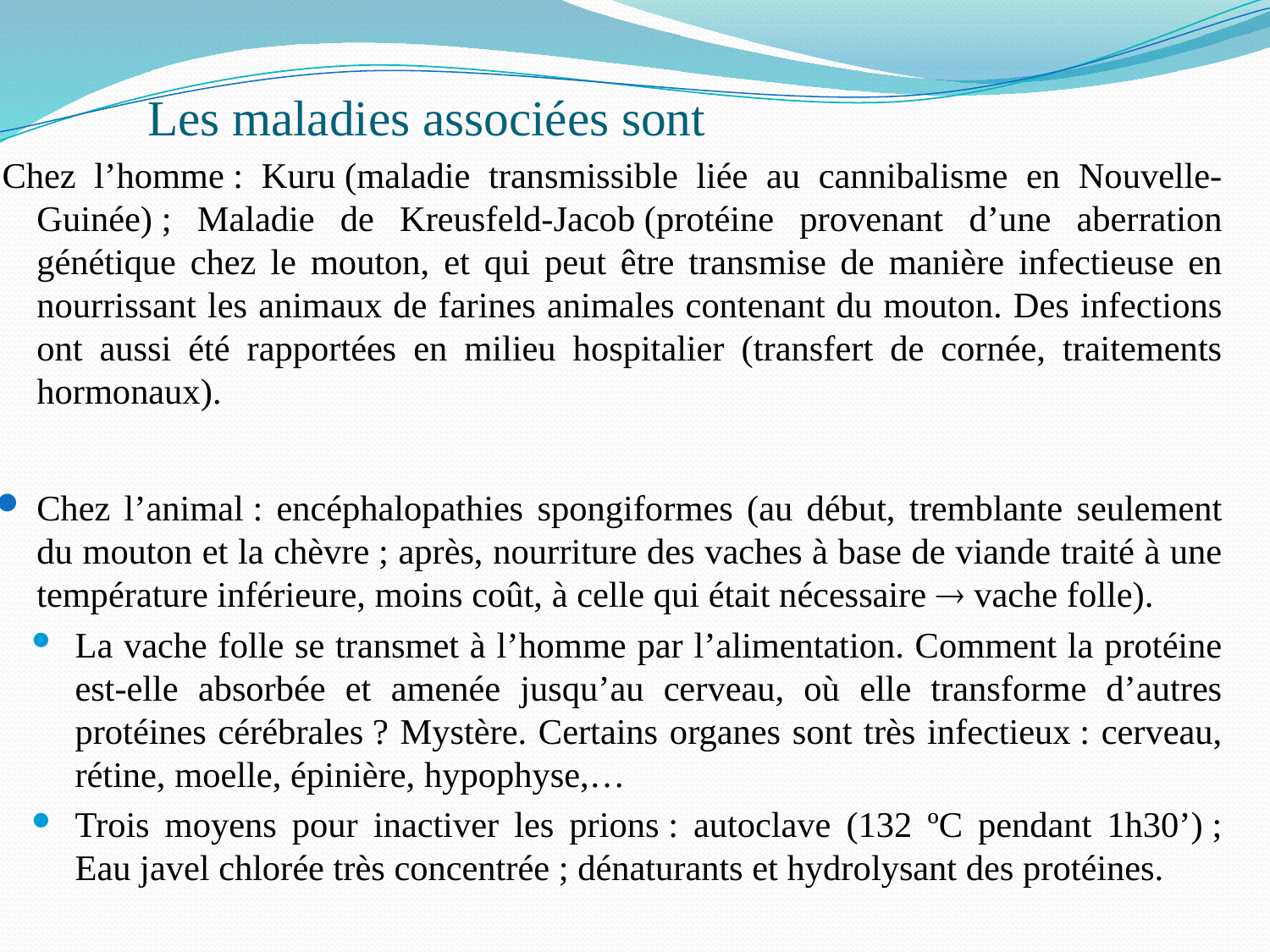

# Les maladies associées sont
Chez l’homme : Kuru (maladie transmissible liée au cannibalisme en Nouvelle-Guinée) ; Maladie de Kreusfeld-Jacob (protéine provenant d’une aberration génétique chez le mouton, et qui peut être transmise de manière infectieuse en nourrissant les animaux de farines animales contenant du mouton. Des infections ont aussi été rapportées en milieu hospitalier (transfert de cornée, traitements hormonaux).

Chez l’animal : encéphalopathies spongiformes (au début, tremblante seulement du mouton et la chèvre ; après, nourriture des vaches à base de viande traité à une température inférieure, moins coût, à celle qui était nécessaire → vache folle).
La vache folle se transmet à l’homme par l’alimentation. Comment la protéine est-elle absorbée et amenée jusqu’au cerveau, où elle transforme d’autres protéines cérébrales ? Mystère. Certains organes sont très infectieux : cerveau, rétine, moelle, épinière, hypophyse,…
Trois moyens pour inactiver les prions : autoclave (132 ºC pendant 1h30’) ; Eau javel chlorée très concentrée ; dénaturants et hydrolysant des protéines.